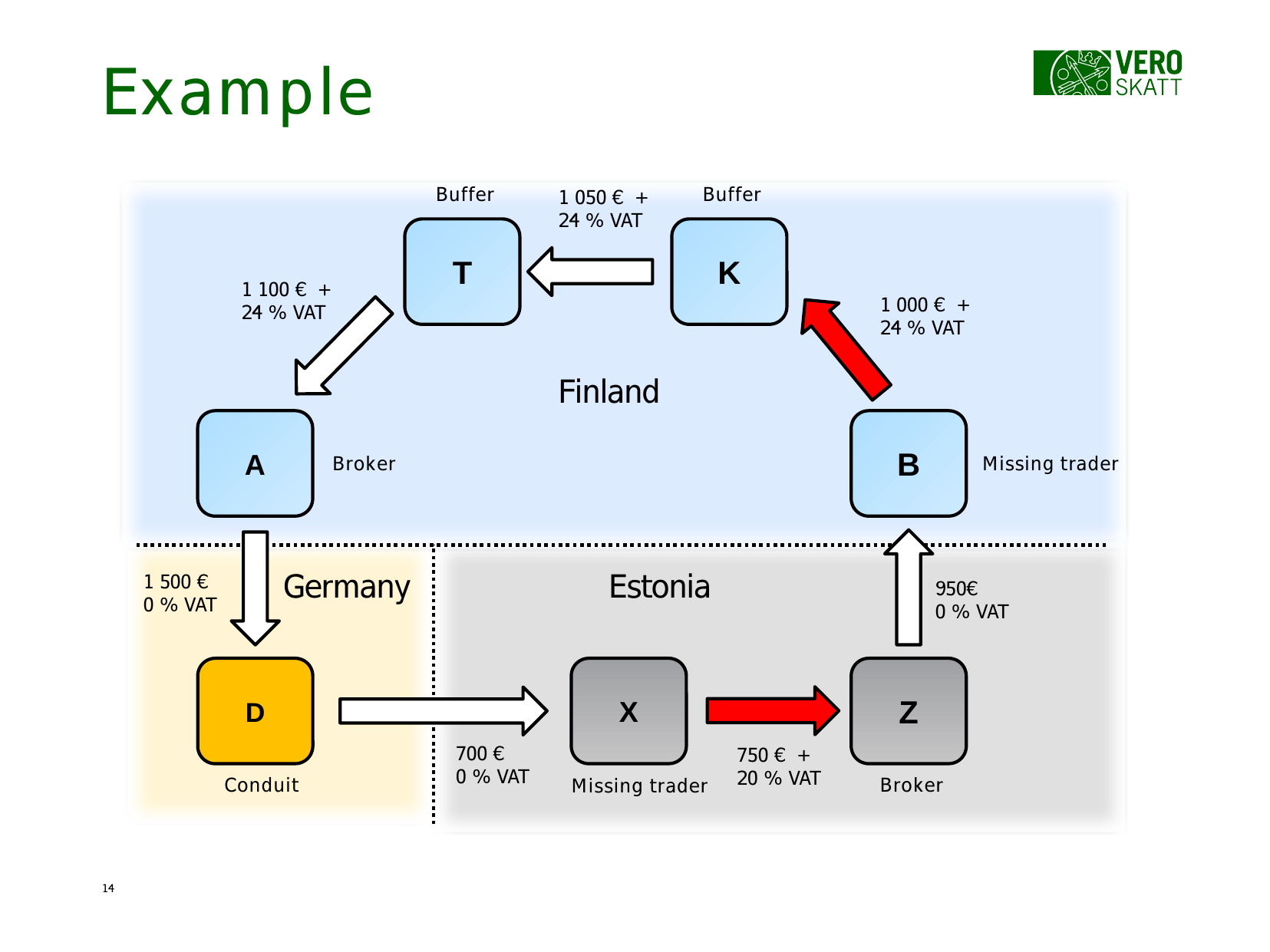

Example
Buffer
Buffer
1 050 €  +
24 % VAT

T
K
1 100 €  +
24 % VAT

1 000 €  +
24 % VAT

Finland
A
B
Broker
Missing trader

Germany
Estonia
1 500 €
0 % VAT
950€
0 % VAT

D
X
Z
700 €
0 % VAT
750 €  +
20 % VAT
Conduit
Broker
Missing trader
14